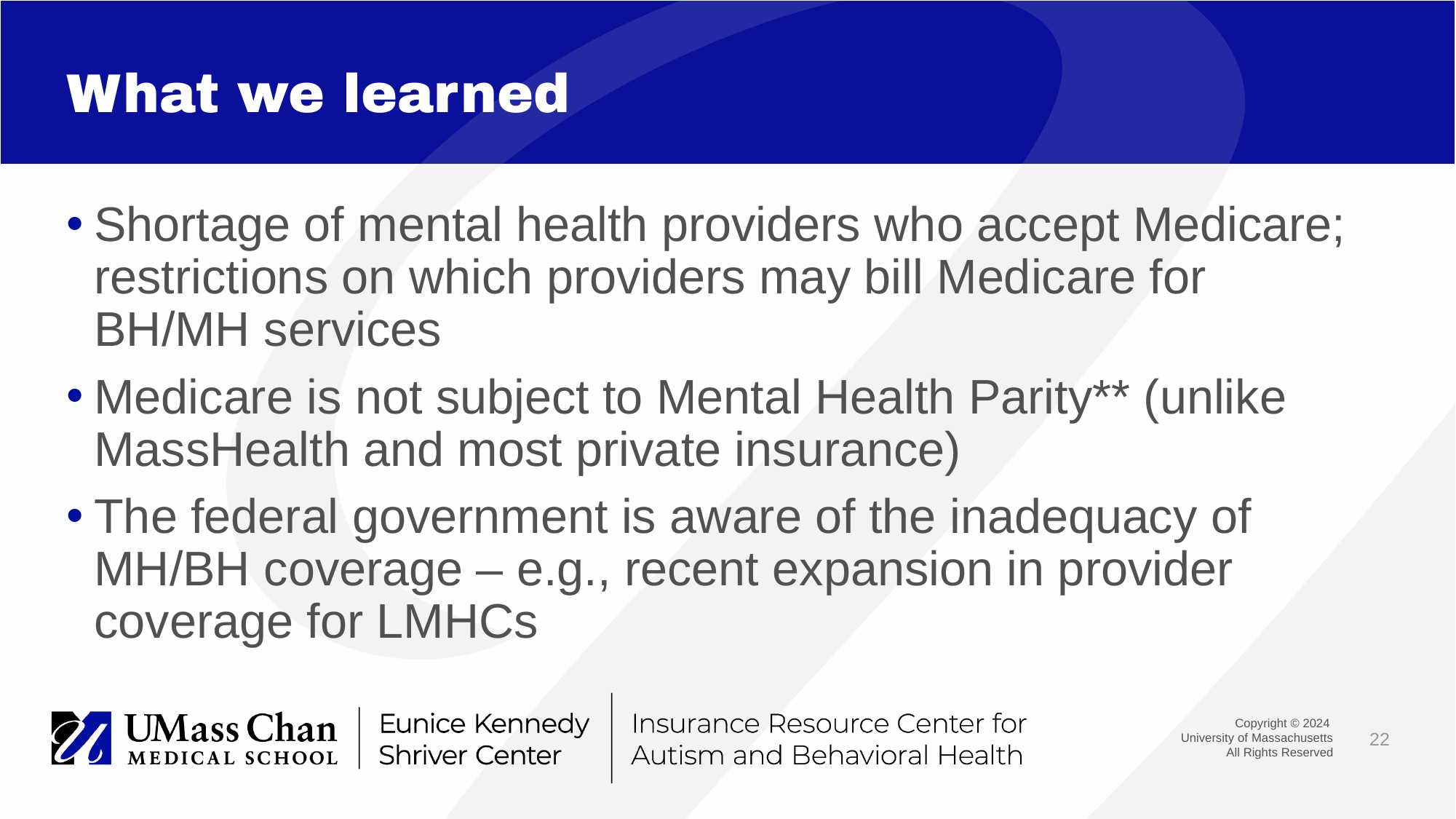

# What we learned
Shortage of mental health providers who accept Medicare; restrictions on which providers may bill Medicare for BH/MH services
Medicare is not subject to Mental Health Parity** (unlike MassHealth and most private insurance)
The federal government is aware of the inadequacy of MH/BH coverage – e.g., recent expansion in provider coverage for LMHCs

22